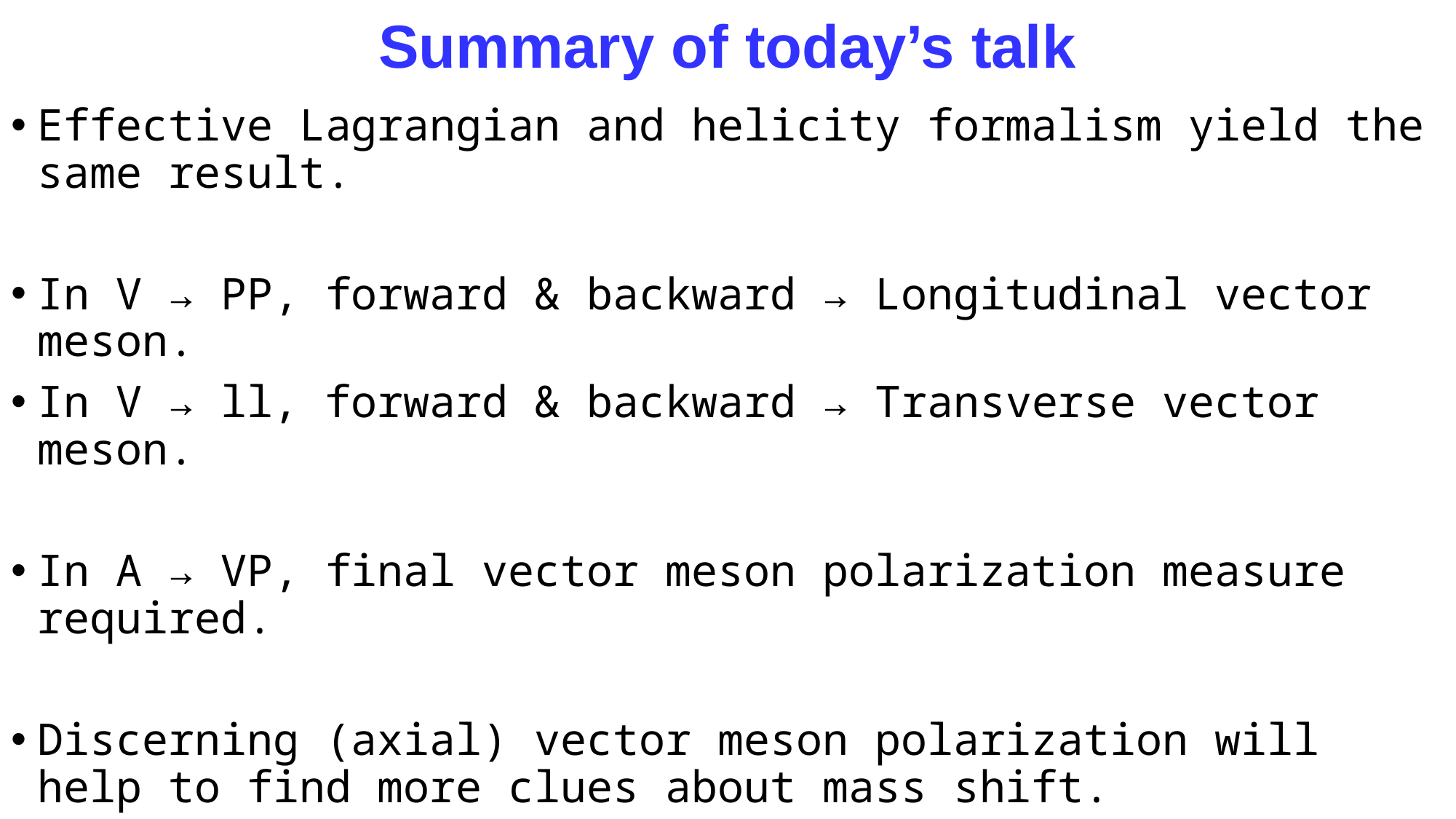

# Summary of today’s talk
Effective Lagrangian and helicity formalism yield the same result.

In V → PP, forward & backward → Longitudinal vector meson.
In V → ll, forward & backward → Transverse vector meson.

In A → VP, final vector meson polarization measure required.

Discerning (axial) vector meson polarization will help to find more clues about mass shift.